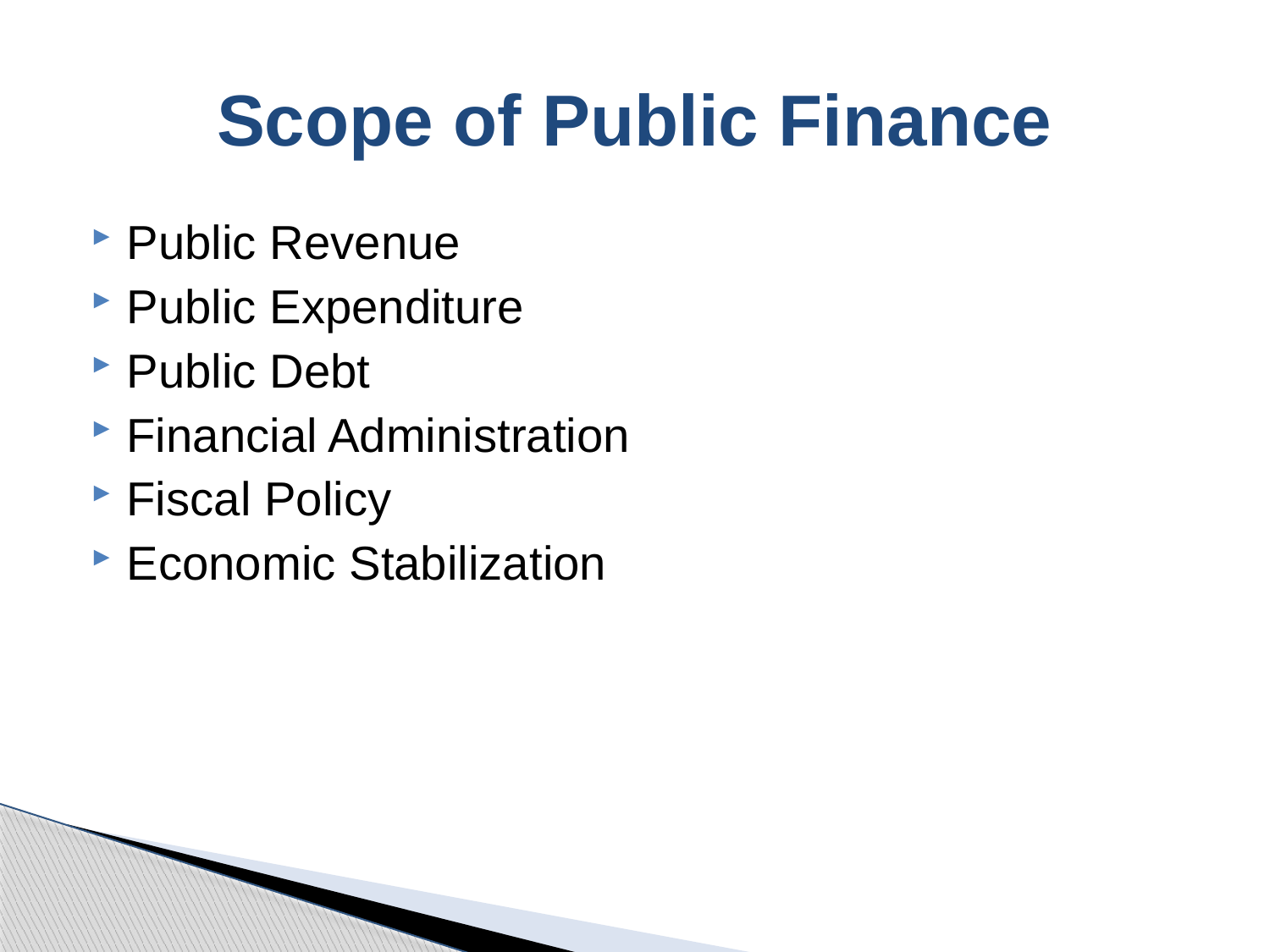

# Scope of Public Finance
Public Revenue
Public Expenditure
Public Debt
Financial Administration
Fiscal Policy
Economic Stabilization